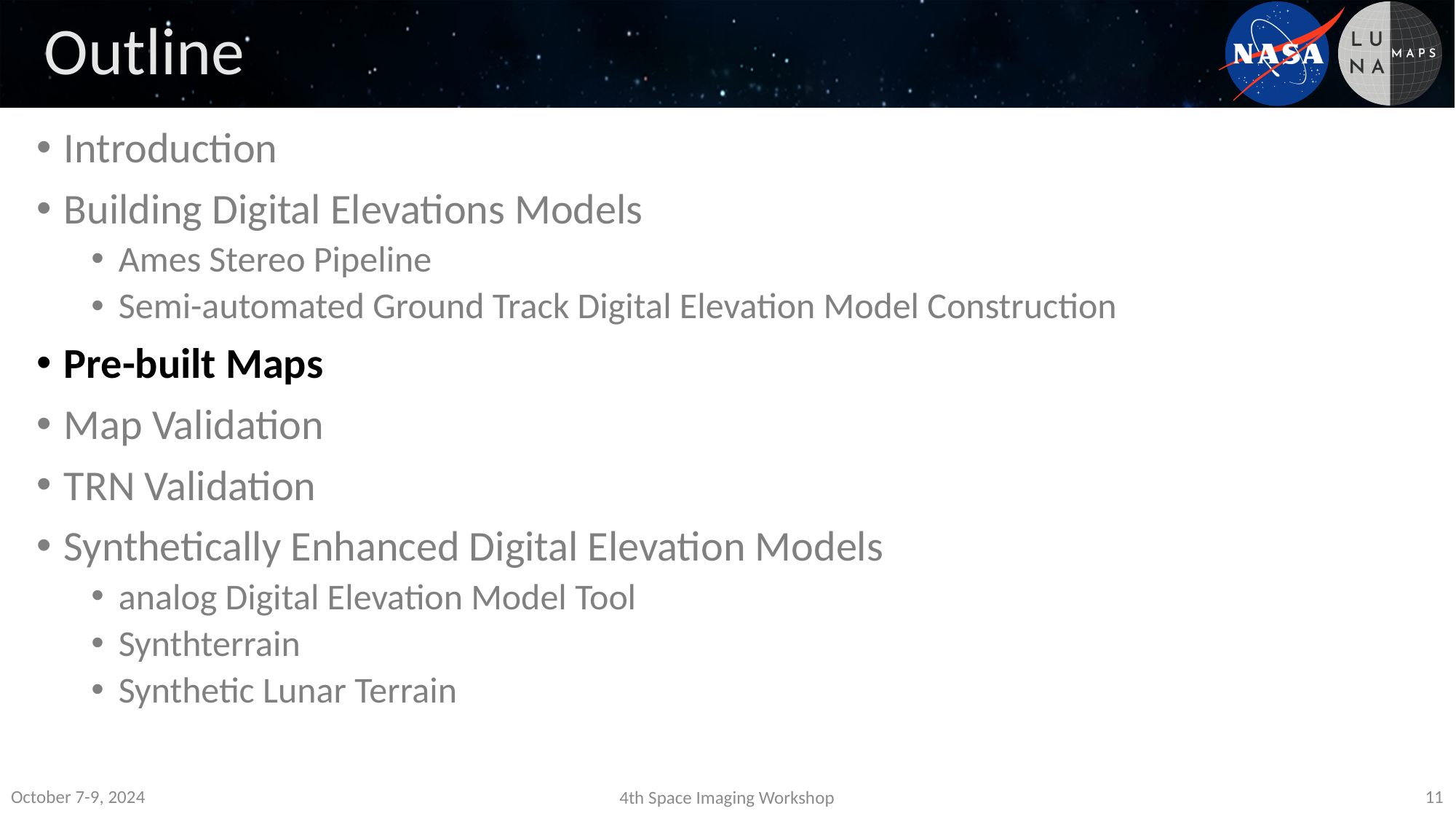

# Outline
Introduction
Building Digital Elevations Models
Ames Stereo Pipeline
Semi-automated Ground Track Digital Elevation Model Construction
Pre-built Maps
Map Validation
TRN Validation
Synthetically Enhanced Digital Elevation Models
analog Digital Elevation Model Tool
Synthterrain
Synthetic Lunar Terrain

October 7-9, 2024
11
4th Space Imaging Workshop